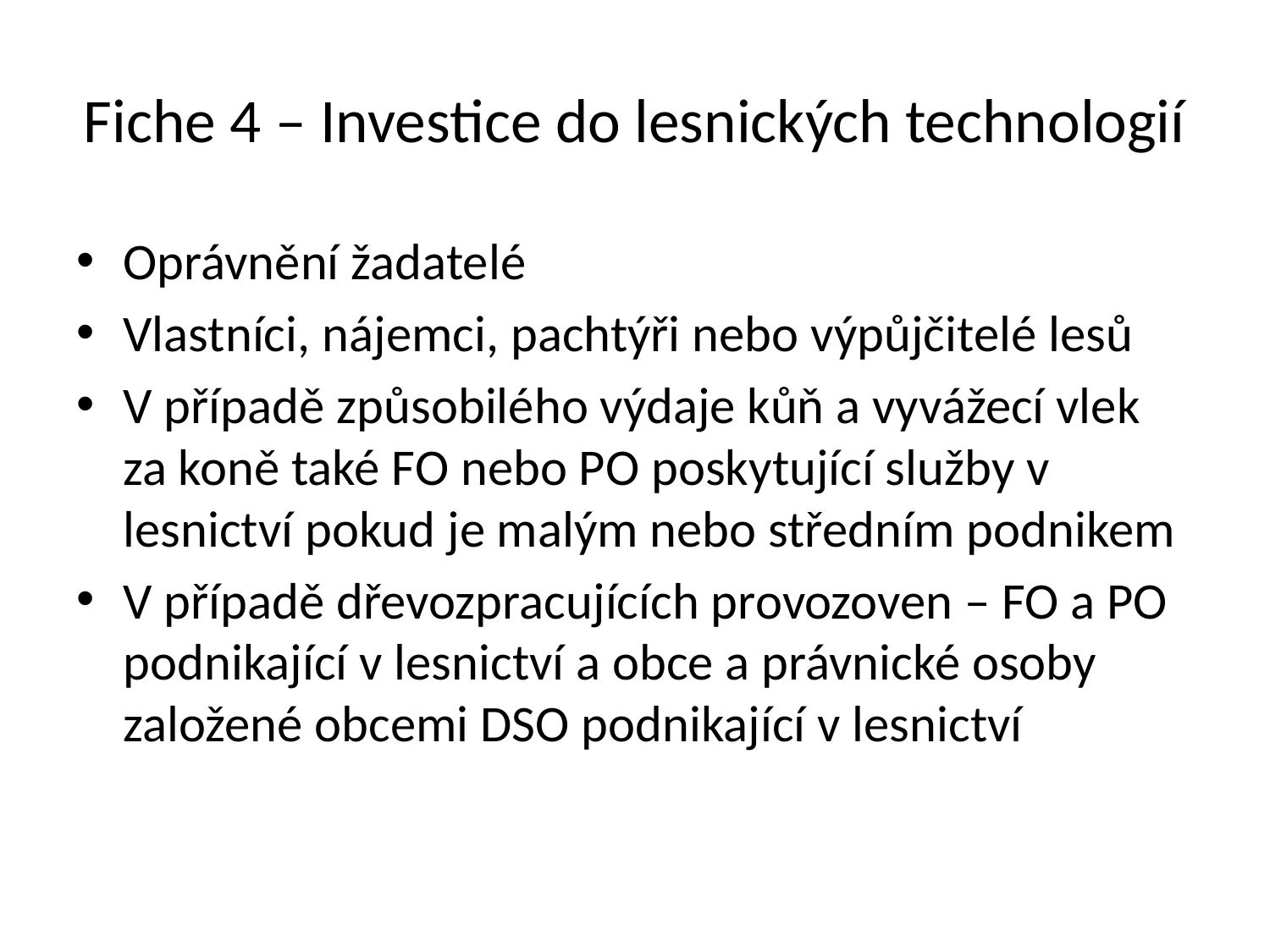

# Fiche 4 – Investice do lesnických technologií
Oprávnění žadatelé
Vlastníci, nájemci, pachtýři nebo výpůjčitelé lesů
V případě způsobilého výdaje kůň a vyvážecí vlek za koně také FO nebo PO poskytující služby v lesnictví pokud je malým nebo středním podnikem
V případě dřevozpracujících provozoven – FO a PO podnikající v lesnictví a obce a právnické osoby založené obcemi DSO podnikající v lesnictví